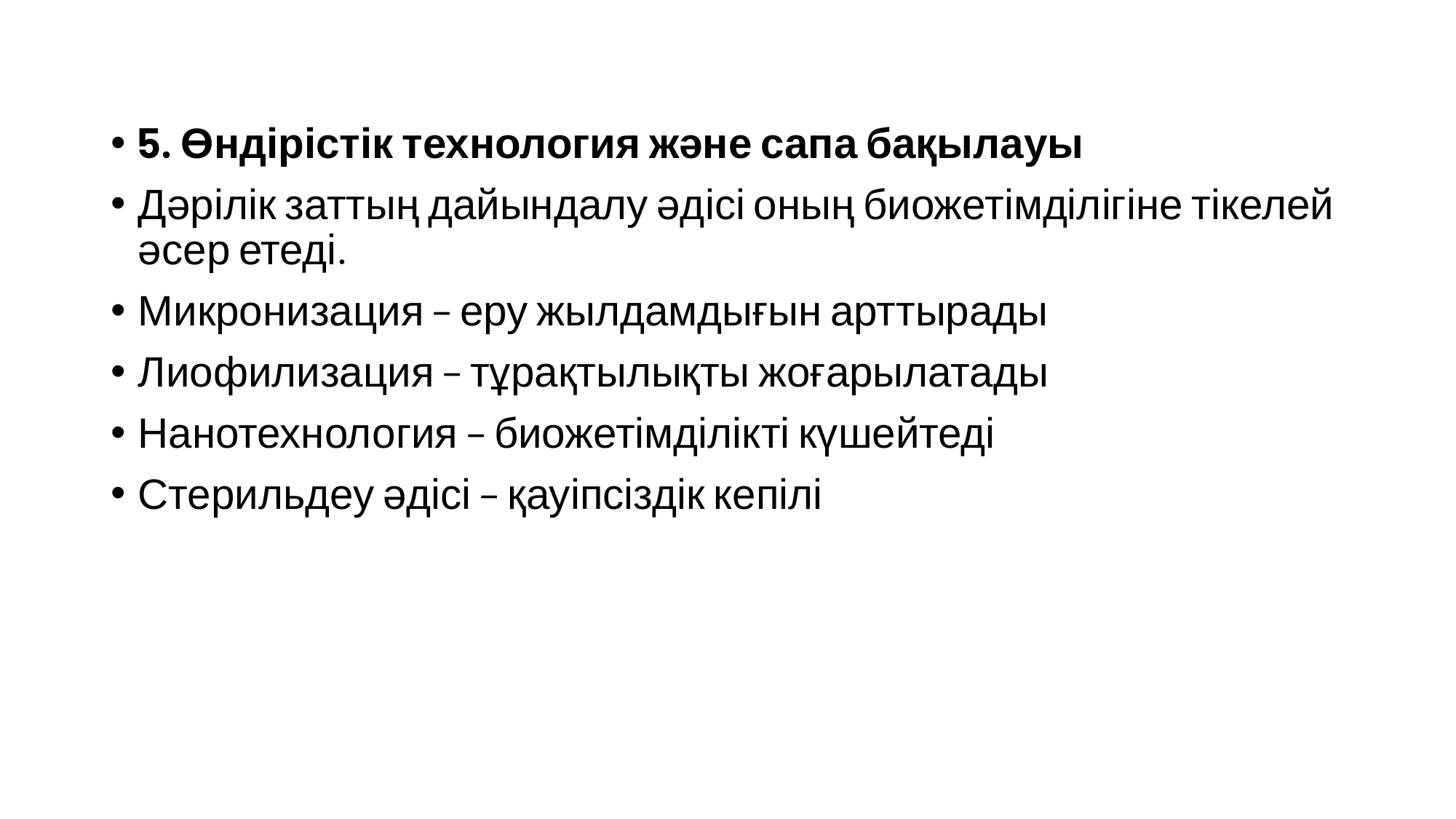

5. Өндірістік технология және сапа бақылауы
Дәрілік заттың дайындалу әдісі оның биожетімділігіне тікелей әсер етеді.
Микронизация – еру жылдамдығын арттырады
Лиофилизация – тұрақтылықты жоғарылатады
Нанотехнология – биожетімділікті күшейтеді
Стерильдеу әдісі – қауіпсіздік кепілі